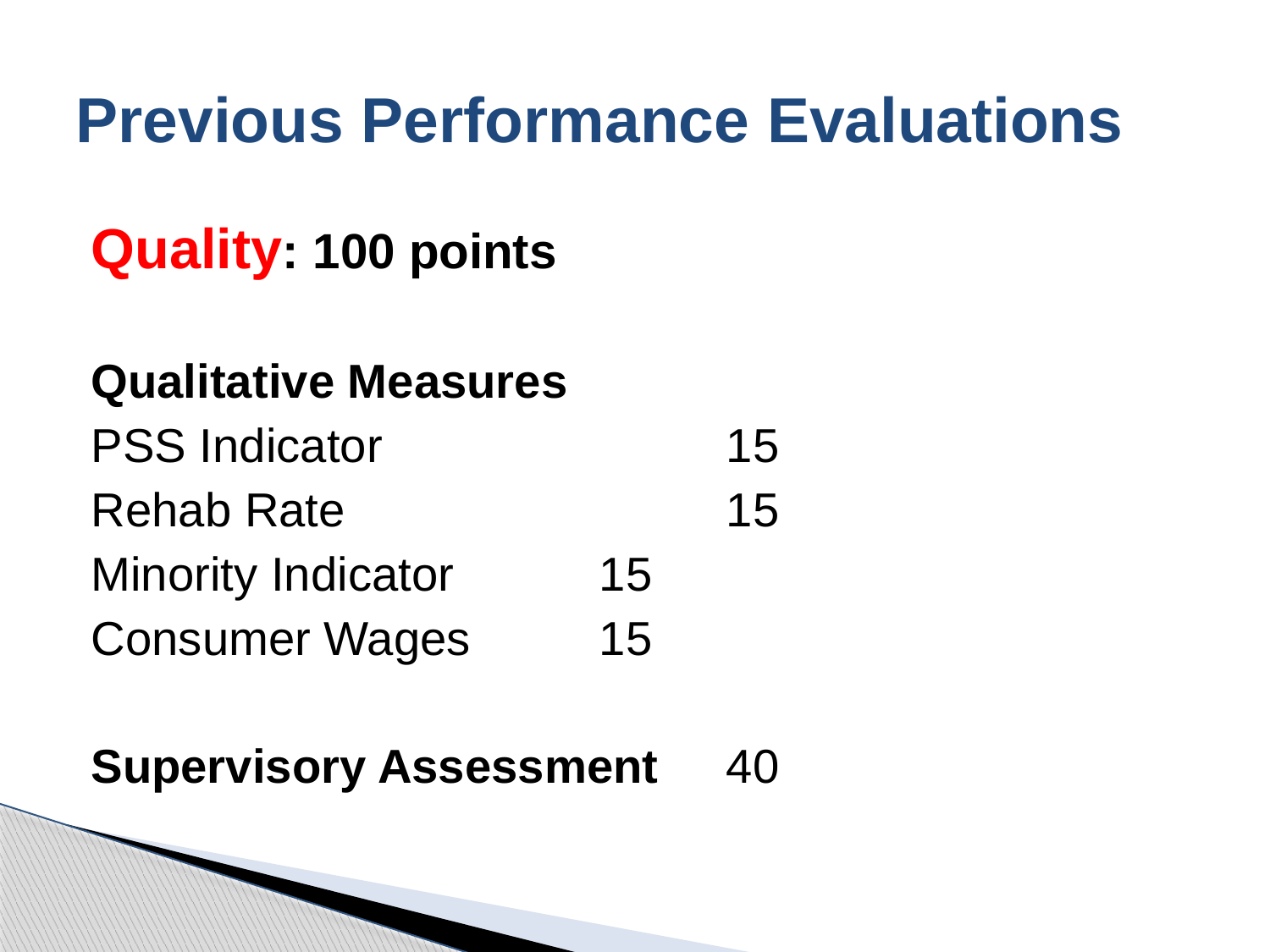

# Previous Performance Evaluations
Quality: 100 points

Qualitative Measures
PSS Indicator			15
Rehab Rate			15
Minority Indicator		15
Consumer Wages		15

Supervisory Assessment	40